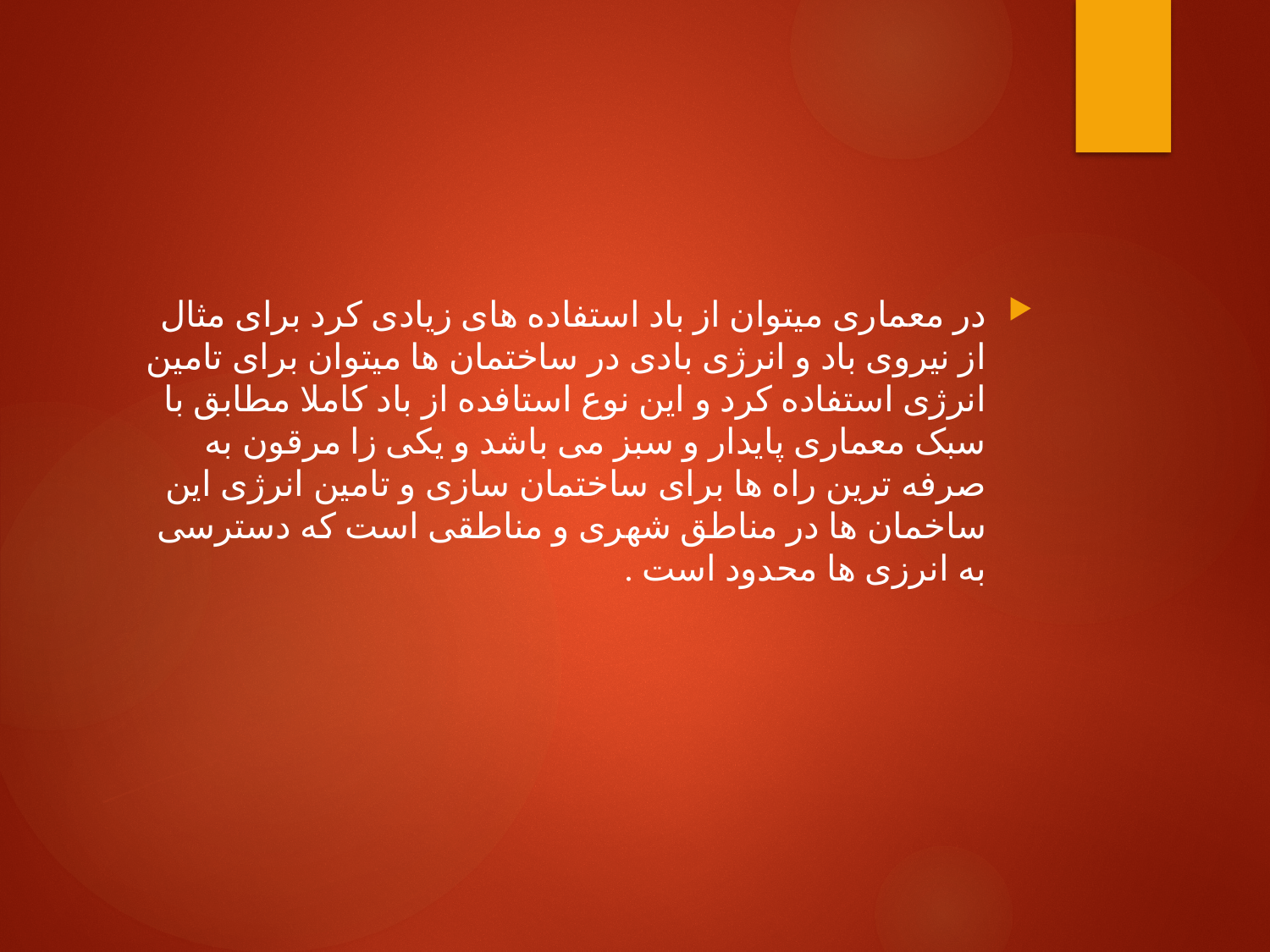

#
در معماری میتوان از باد استفاده های زیادی کرد برای مثال از نیروی باد و انرژی بادی در ساختمان ها میتوان برای تامین انرژی استفاده کرد و این نوع استافده از باد کاملا مطابق با سبک معماری پایدار و سبز می باشد و یکی زا مرقون به صرفه ترین راه ها برای ساختمان سازی و تامین انرژی این ساخمان ها در مناطق شهری و مناطقی است که دسترسی به انرزی ها محدود است .